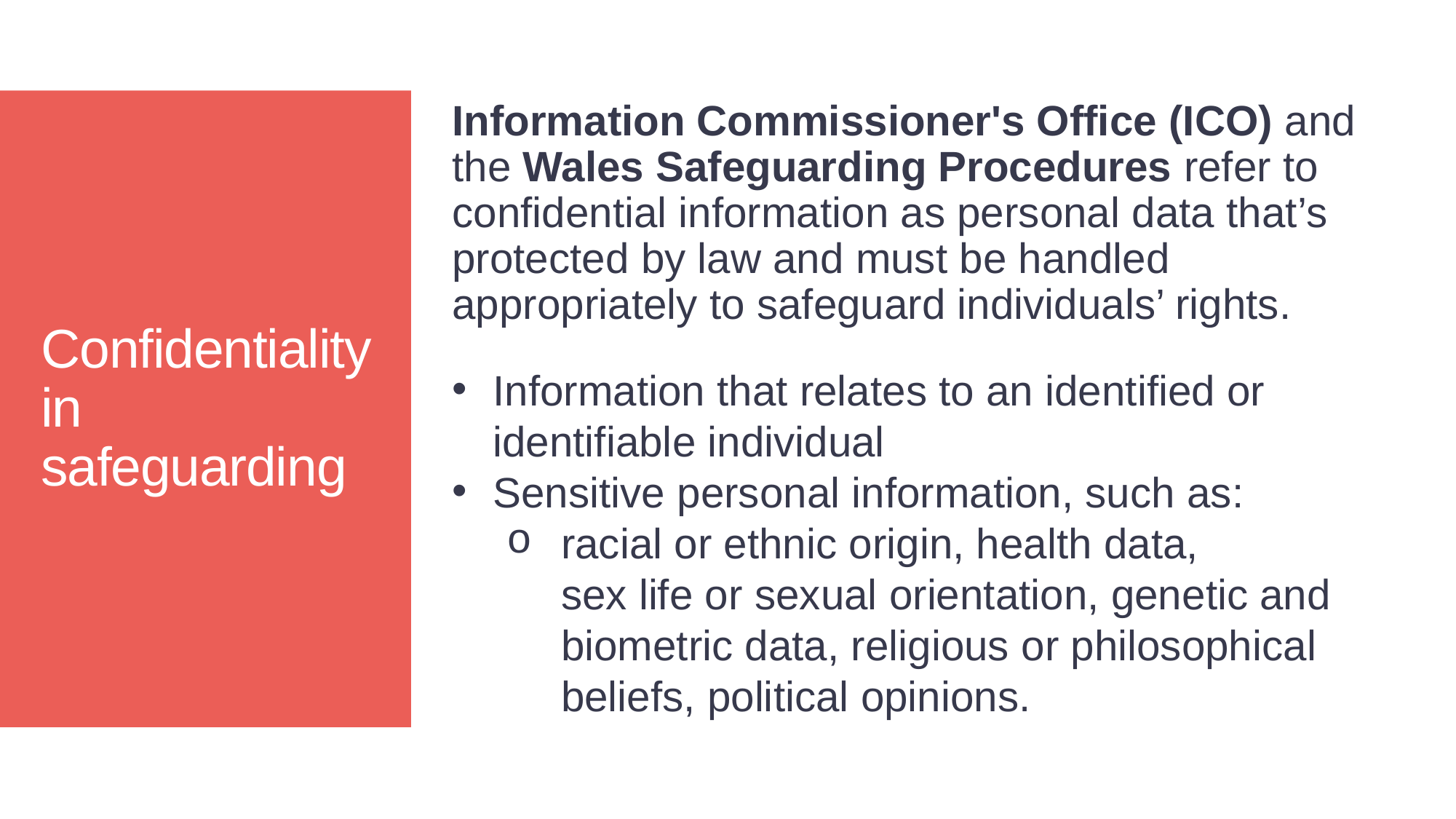

Information Commissioner's Office (ICO) and the Wales Safeguarding Procedures refer to confidential information as personal data that’s protected by law and must be handled appropriately to safeguard individuals’ rights.
# Confidentiality in safeguarding
Information that relates to an identified or identifiable individual
Sensitive personal information, such as:
racial or ethnic origin, health data,
sex life or sexual orientation, genetic and biometric data, religious or philosophical beliefs, political opinions.